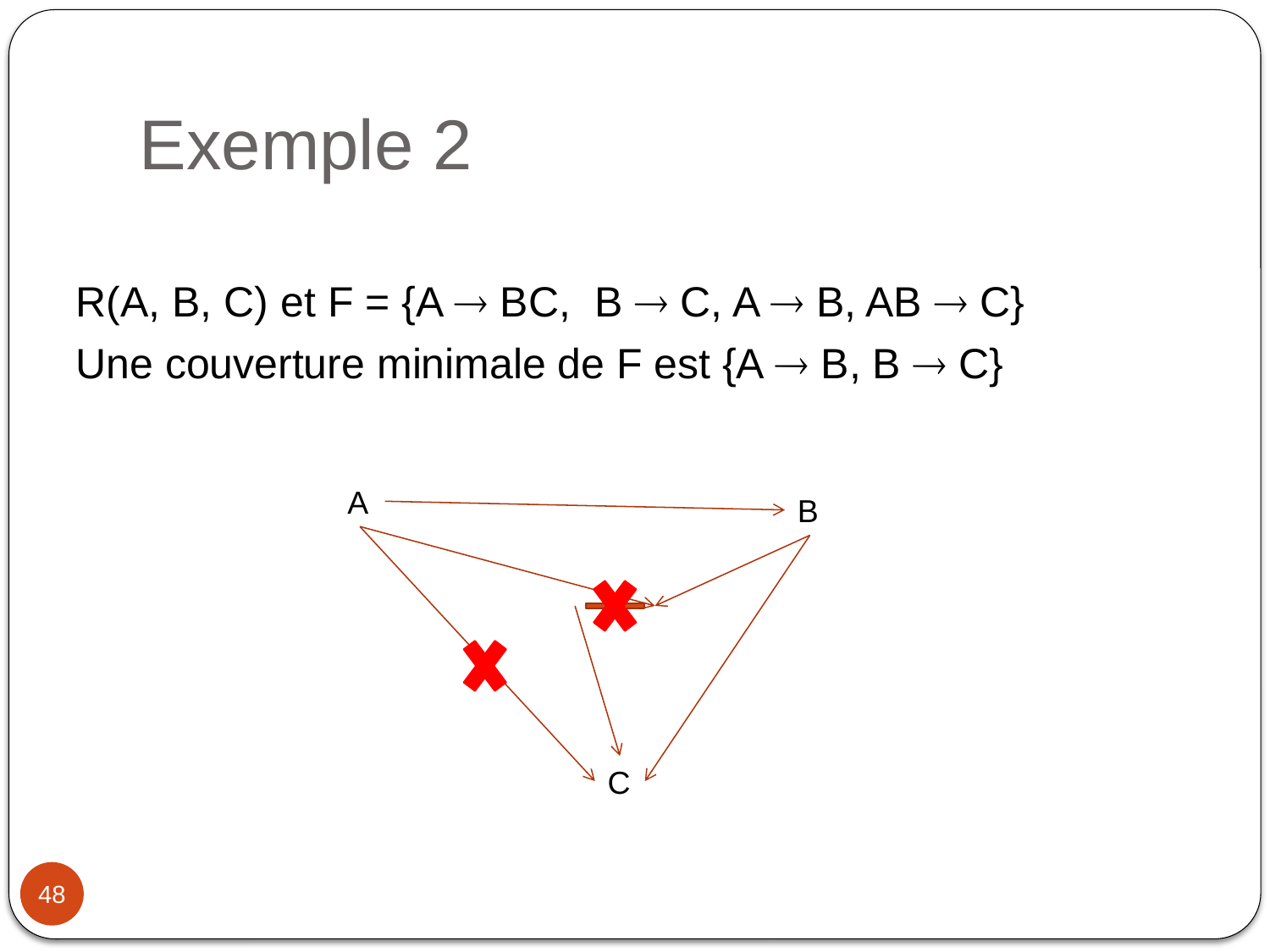

# Exemple 2
R(A, B, C) et F = {A → BC,  B → C, A → B, AB → C}
Une couverture minimale de F est {A → B, B → C}

A
B

C
48